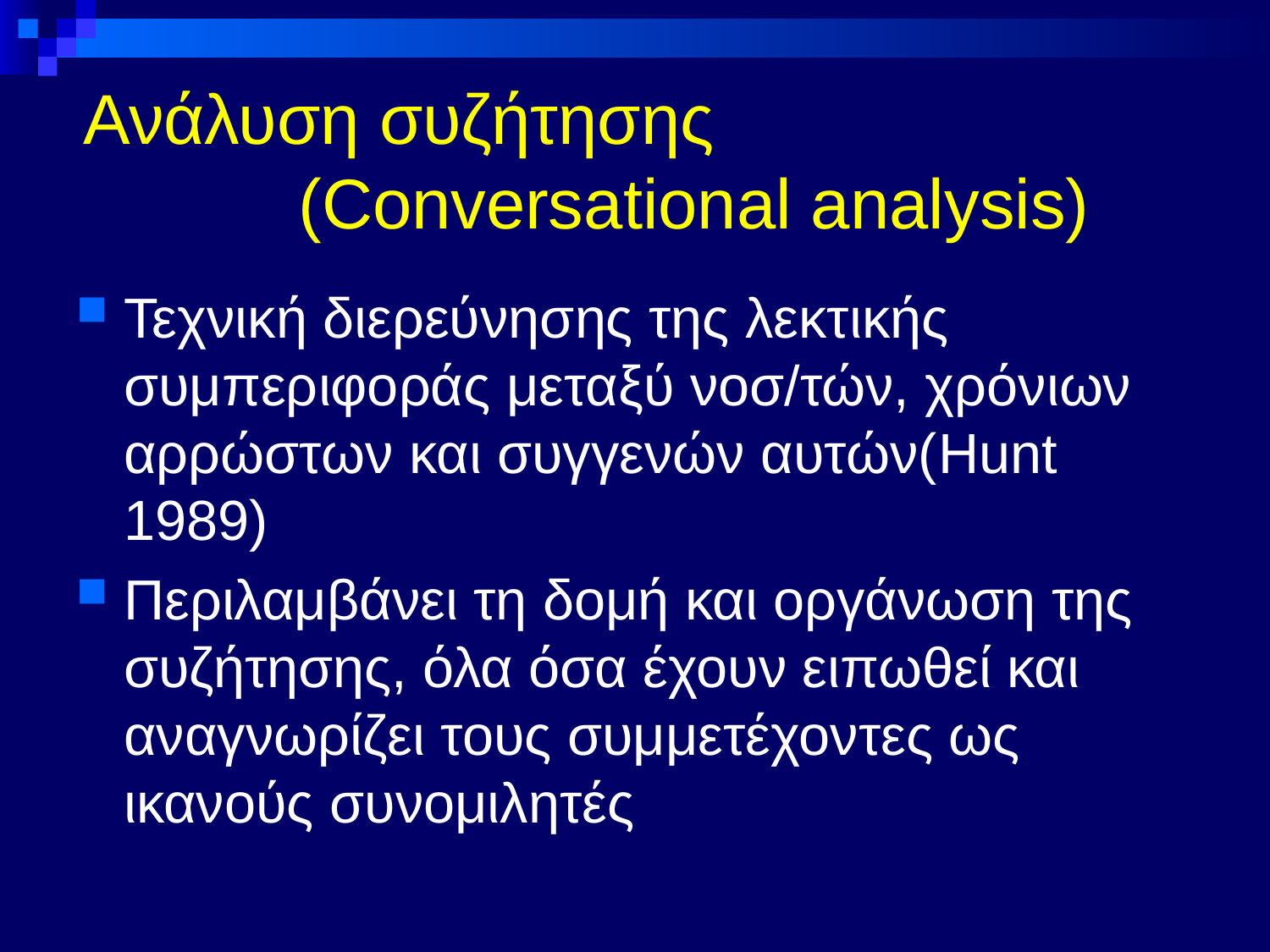

# Ανάλυση συζήτησης                               (Conversational analysis)
Τεχνική διερεύνησης της λεκτικής συμπεριφοράς μεταξύ νοσ/τών, χρόνιων αρρώστων και συγγενών αυτών(Hunt 1989)
Περιλαμβάνει τη δομή και οργάνωση της συζήτησης, όλα όσα έχουν ειπωθεί και αναγνωρίζει τους συμμετέχοντες ως ικανούς συνομιλητές